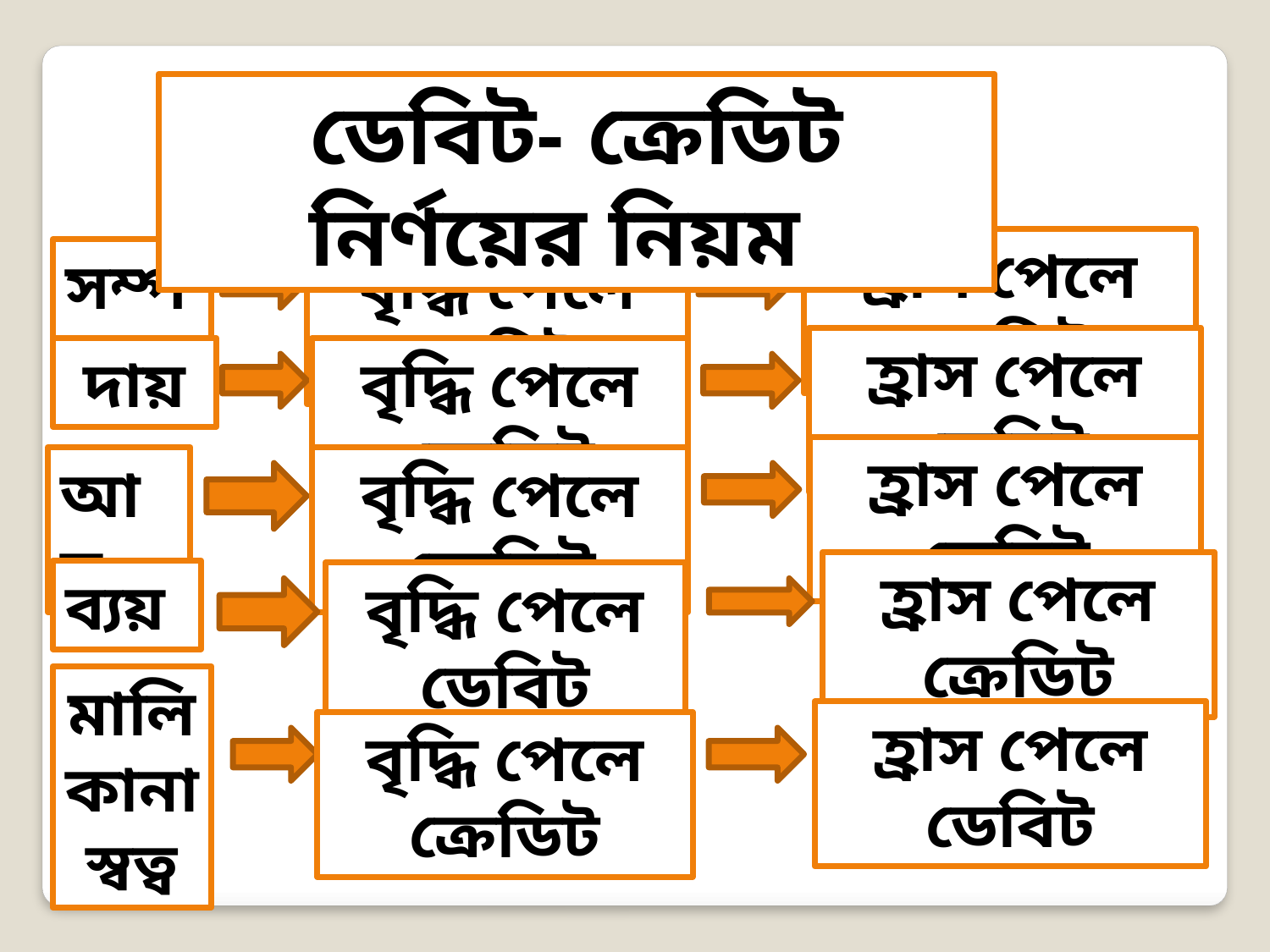

ডেবিট- ক্রেডিট নির্ণয়ের নিয়ম
হ্রাস পেলে ক্রেডিট
সম্পদ
বৃদ্ধি পেলে ডেবিট

হ্রাস পেলে ডেবিট
দায়
বৃদ্ধি পেলে ক্রেডিট

হ্রাস পেলে ডেবিট
আয়
বৃদ্ধি পেলে ক্রেডিট

হ্রাস পেলে ক্রেডিট
ব্যয়
বৃদ্ধি পেলে ডেবিট

মালিকানা স্বত্ব
হ্রাস পেলে ডেবিট
বৃদ্ধি পেলে ক্রেডিট